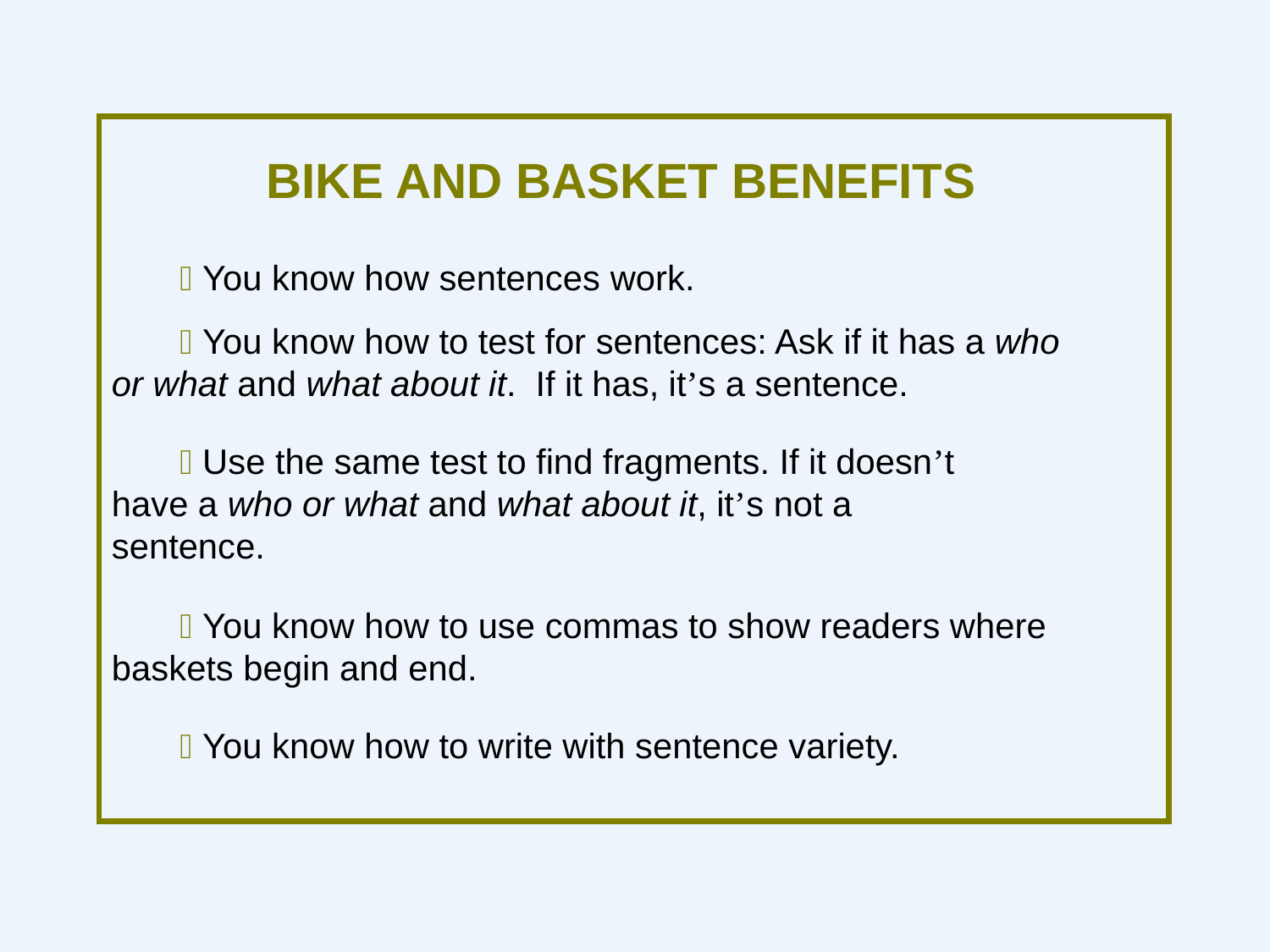

BIKE AND BASKET BENEFITS

       • You know how sentences work.
       • You know how to test for sentences: Ask if it has a who 	or what and what about it.  If it has, it’s a sentence.

       • Use the same test to find fragments. If it doesn’t 		have a who or what and what about it, it’s not a 			sentence.

       • You know how to use commas to show readers where 	baskets begin and end.

       • You know how to write with sentence variety.